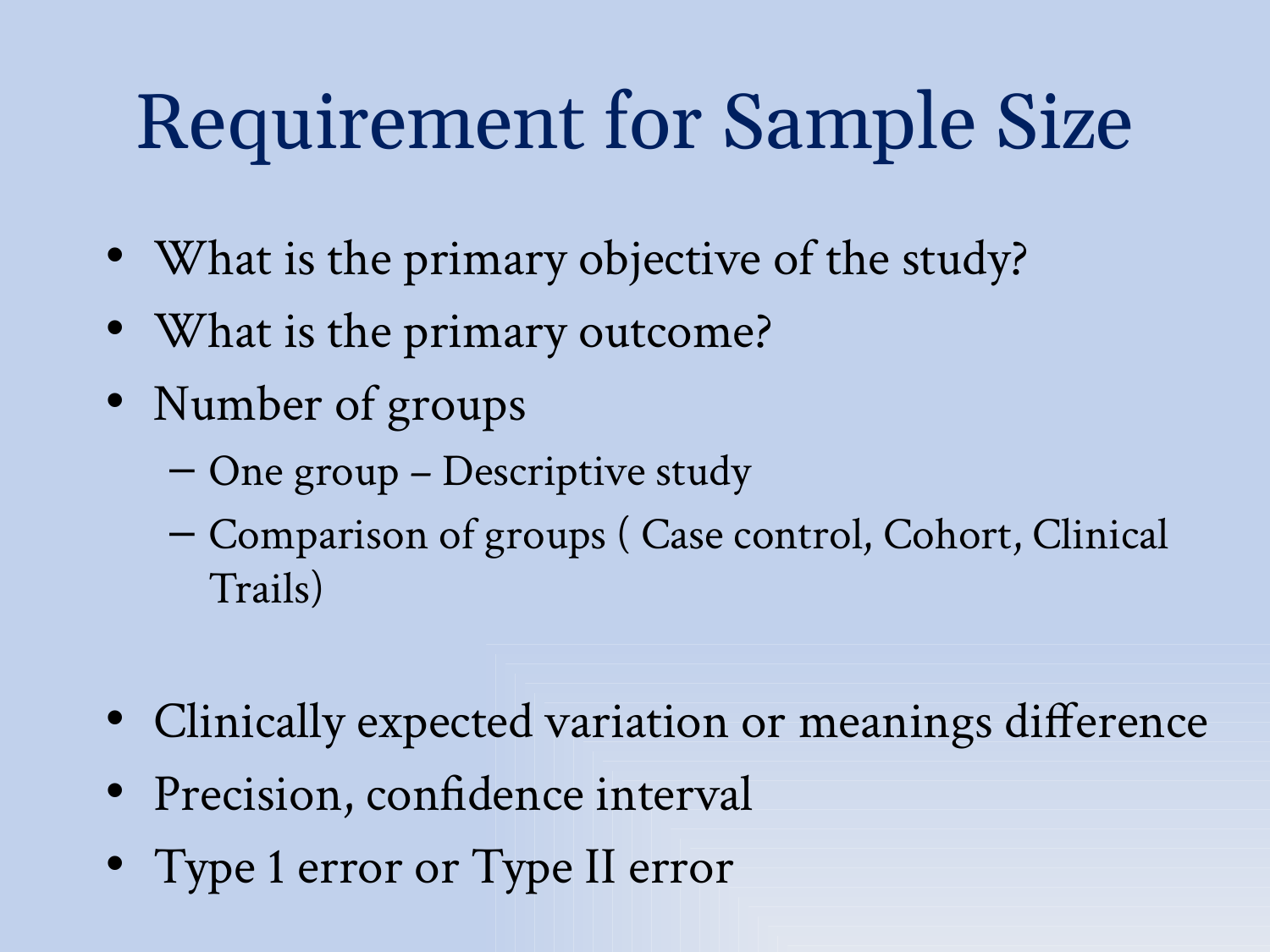

# Requirement for Sample Size
What is the primary objective of the study?
What is the primary outcome?
Number of groups
One group – Descriptive study
Comparison of groups ( Case control, Cohort, Clinical Trails)

Clinically expected variation or meanings difference
Precision, confidence interval
Type 1 error or Type II error